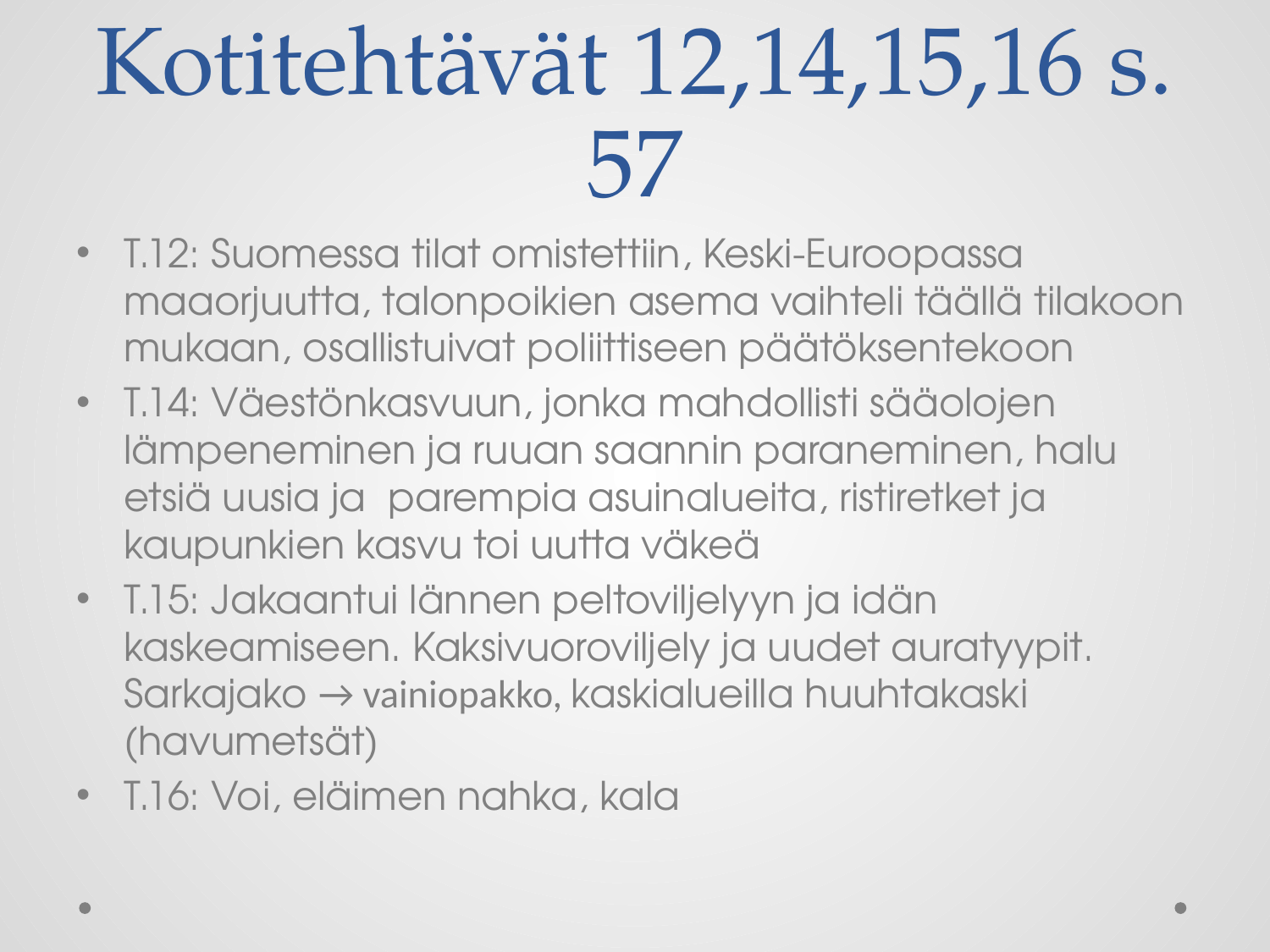

# Kotitehtävät 12,14,15,16 s. 57
T.12: Suomessa tilat omistettiin, Keski-Euroopassa maaorjuutta, talonpoikien asema vaihteli täällä tilakoon mukaan, osallistuivat poliittiseen päätöksentekoon
T.14: Väestönkasvuun, jonka mahdollisti sääolojen lämpeneminen ja ruuan saannin paraneminen, halu etsiä uusia ja  parempia asuinalueita, ristiretket ja kaupunkien kasvu toi uutta väkeä
T.15: Jakaantui lännen peltoviljelyyn ja idän kaskeamiseen. Kaksivuoroviljely ja uudet auratyypit. Sarkajako → vainiopakko, kaskialueilla huuhtakaski (havumetsät)
T.16: Voi, eläimen nahka, kala